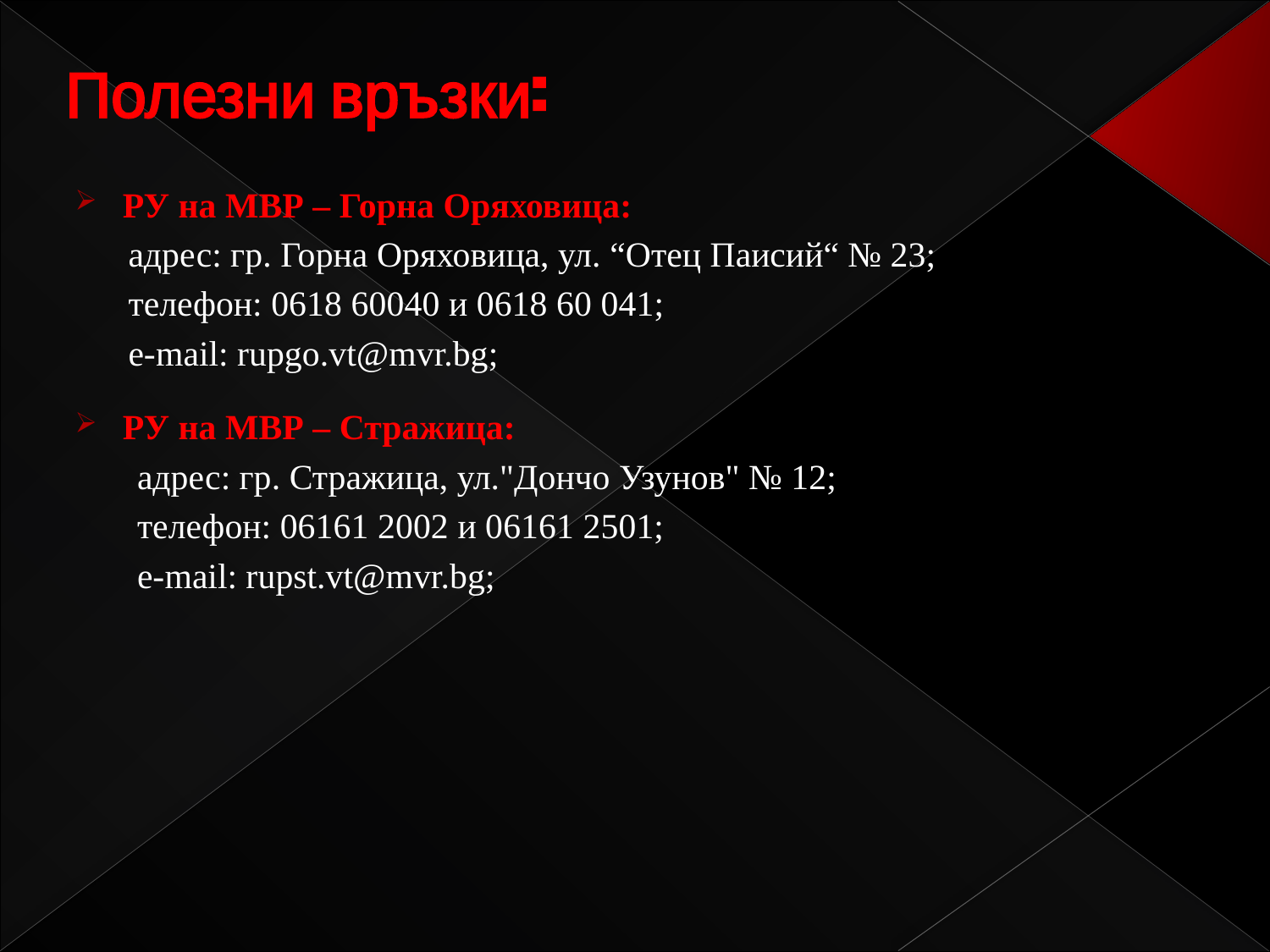

# Полезни връзки:
РУ на МВР – Горна Оряховица:
      адрес: гр. Горна Оряховица, ул. “Отец Паисий“ № 23;
      телефон: 0618 60040 и 0618 60 041;
      е-mail: rupgo.vt@mvr.bg;

РУ на МВР – Стражица:
       адрес: гр. Стражица, ул."Дончо Узунов" № 12;
       телефон: 06161 2002 и 06161 2501;
       е-mail: rupst.vt@mvr.bg;